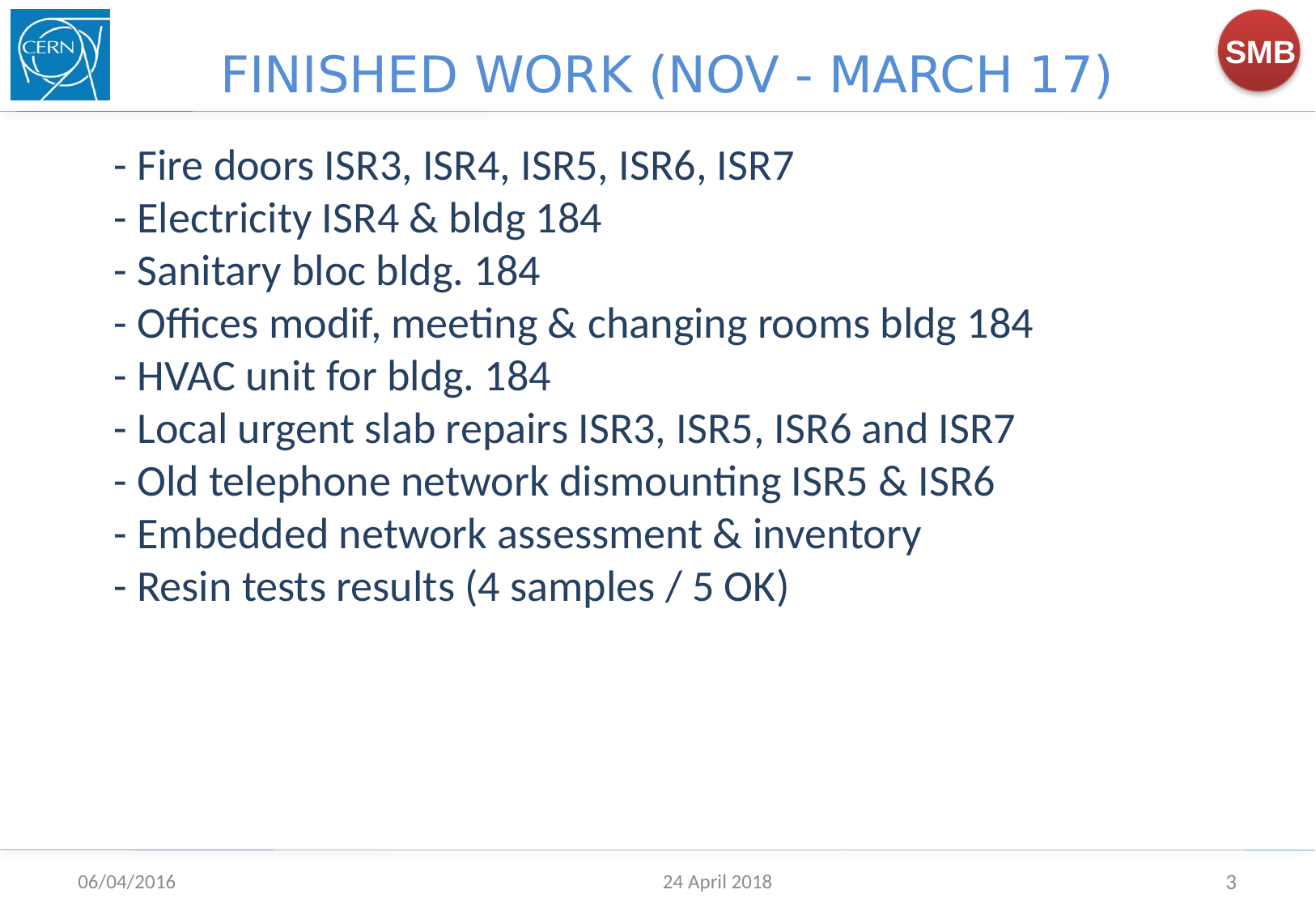

FINISHED WORK (NOV - MARCH 17)
# - Fire doors ISR3, ISR4, ISR5, ISR6, ISR7 - Electricity ISR4 & bldg 184 - Sanitary bloc bldg. 184 - Offices modif, meeting & changing rooms bldg 184 - HVAC unit for bldg. 184 - Local urgent slab repairs ISR3, ISR5, ISR6 and ISR7 - Old telephone network dismounting ISR5 & ISR6 - Embedded network assessment & inventory - Resin tests results (4 samples / 5 OK)
06/04/2016
24 April 2018
3